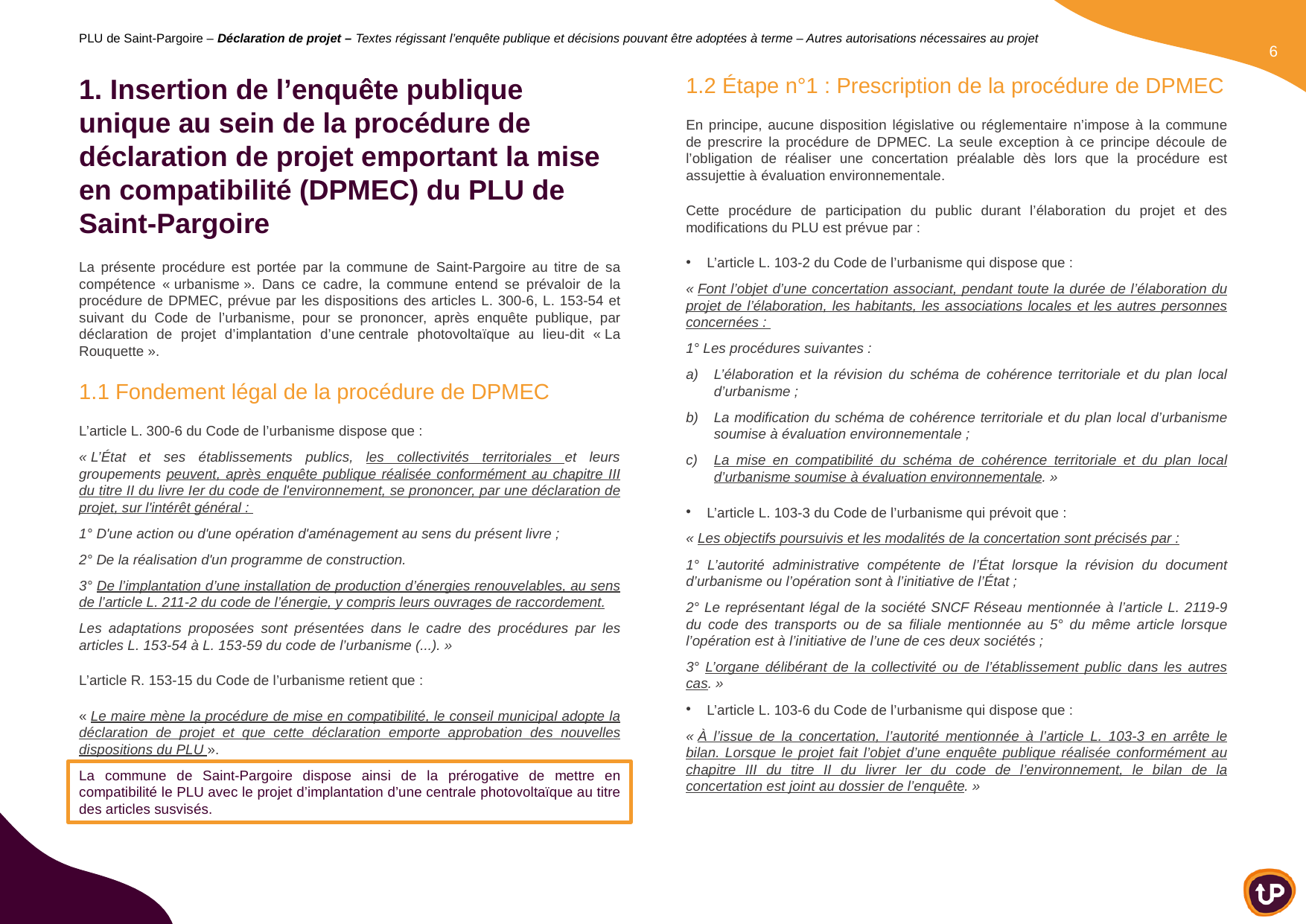

1. Insertion de l’enquête publique unique au sein de la procédure de déclaration de projet emportant la mise en compatibilité (DPMEC) du PLU de Saint-Pargoire
La présente procédure est portée par la commune de Saint-Pargoire au titre de sa compétence « urbanisme ». Dans ce cadre, la commune entend se prévaloir de la procédure de DPMEC, prévue par les dispositions des articles L. 300-6, L. 153-54 et suivant du Code de l’urbanisme, pour se prononcer, après enquête publique, par déclaration de projet d’implantation d’une centrale photovoltaïque au lieu-dit « La Rouquette ».
1.1 Fondement légal de la procédure de DPMEC
L’article L. 300-6 du Code de l’urbanisme dispose que :
« L’État et ses établissements publics, les collectivités territoriales et leurs groupements peuvent, après enquête publique réalisée conformément au chapitre III du titre II du livre Ier du code de l'environnement, se prononcer, par une déclaration de projet, sur l'intérêt général :
1° D'une action ou d'une opération d'aménagement au sens du présent livre ;
2° De la réalisation d'un programme de construction.
3° De l’implantation d’une installation de production d’énergies renouvelables, au sens de l’article L. 211-2 du code de l’énergie, y compris leurs ouvrages de raccordement.
Les adaptations proposées sont présentées dans le cadre des procédures par les articles L. 153-54 à L. 153-59 du code de l’urbanisme (...). »
L’article R. 153-15 du Code de l’urbanisme retient que :
« Le maire mène la procédure de mise en compatibilité, le conseil municipal adopte la déclaration de projet et que cette déclaration emporte approbation des nouvelles dispositions du PLU ».
1.2 Étape n°1 : Prescription de la procédure de DPMEC
En principe, aucune disposition législative ou réglementaire n’impose à la commune de prescrire la procédure de DPMEC. La seule exception à ce principe découle de l’obligation de réaliser une concertation préalable dès lors que la procédure est assujettie à évaluation environnementale.
Cette procédure de participation du public durant l’élaboration du projet et des modifications du PLU est prévue par :
L’article L. 103-2 du Code de l’urbanisme qui dispose que :
« Font l’objet d’une concertation associant, pendant toute la durée de l’élaboration du projet de l’élaboration, les habitants, les associations locales et les autres personnes concernées :
1° Les procédures suivantes :
L’élaboration et la révision du schéma de cohérence territoriale et du plan local d’urbanisme ;
La modification du schéma de cohérence territoriale et du plan local d’urbanisme soumise à évaluation environnementale ;
La mise en compatibilité du schéma de cohérence territoriale et du plan local d’urbanisme soumise à évaluation environnementale. »
L’article L. 103-3 du Code de l’urbanisme qui prévoit que :
« Les objectifs poursuivis et les modalités de la concertation sont précisés par :
1° L’autorité administrative compétente de l’État lorsque la révision du document d’urbanisme ou l’opération sont à l’initiative de l’État ;
2° Le représentant légal de la société SNCF Réseau mentionnée à l’article L. 2119-9 du code des transports ou de sa filiale mentionnée au 5° du même article lorsque l’opération est à l’initiative de l’une de ces deux sociétés ;
3° L’organe délibérant de la collectivité ou de l’établissement public dans les autres cas. »
L’article L. 103-6 du Code de l’urbanisme qui dispose que :
« À l’issue de la concertation, l’autorité mentionnée à l’article L. 103-3 en arrête le bilan. Lorsque le projet fait l’objet d’une enquête publique réalisée conformément au chapitre III du titre II du livrer Ier du code de l’environnement, le bilan de la concertation est joint au dossier de l’enquête. »
La commune de Saint-Pargoire dispose ainsi de la prérogative de mettre en compatibilité le PLU avec le projet d’implantation d’une centrale photovoltaïque au titre des articles susvisés.